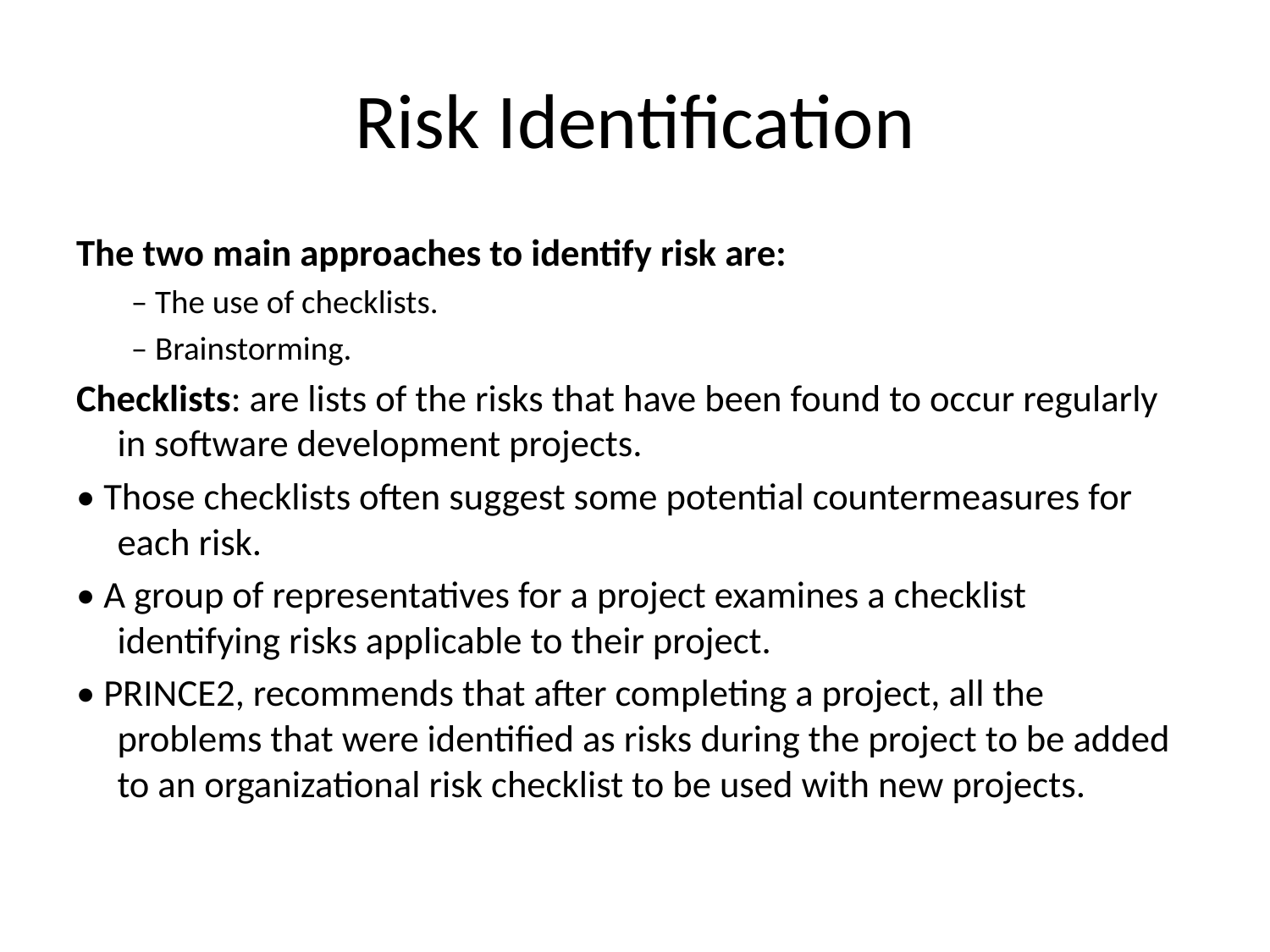

# Risk Identification
The two main approaches to identify risk are:
– The use of checklists.
– Brainstorming.
Checklists: are lists of the risks that have been found to occur regularly in software development projects.
• Those checklists often suggest some potential countermeasures for each risk.
• A group of representatives for a project examines a checklist identifying risks applicable to their project.
• PRINCE2, recommends that after completing a project, all the problems that were identified as risks during the project to be added to an organizational risk checklist to be used with new projects.